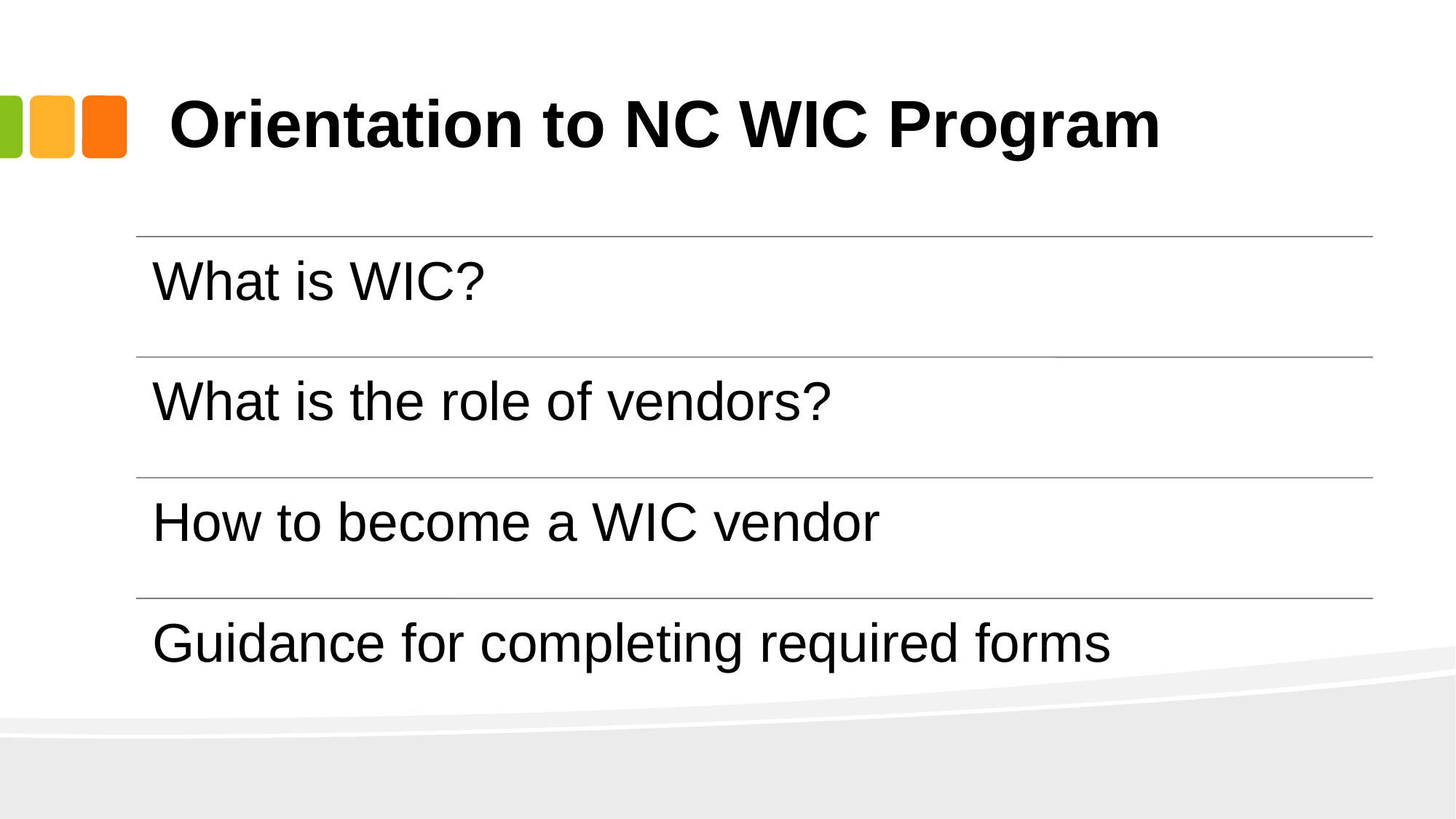

# Orientation to NC WIC Program
What is WIC?
What is the role of vendors?
How to become a WIC vendor
Guidance for completing required forms